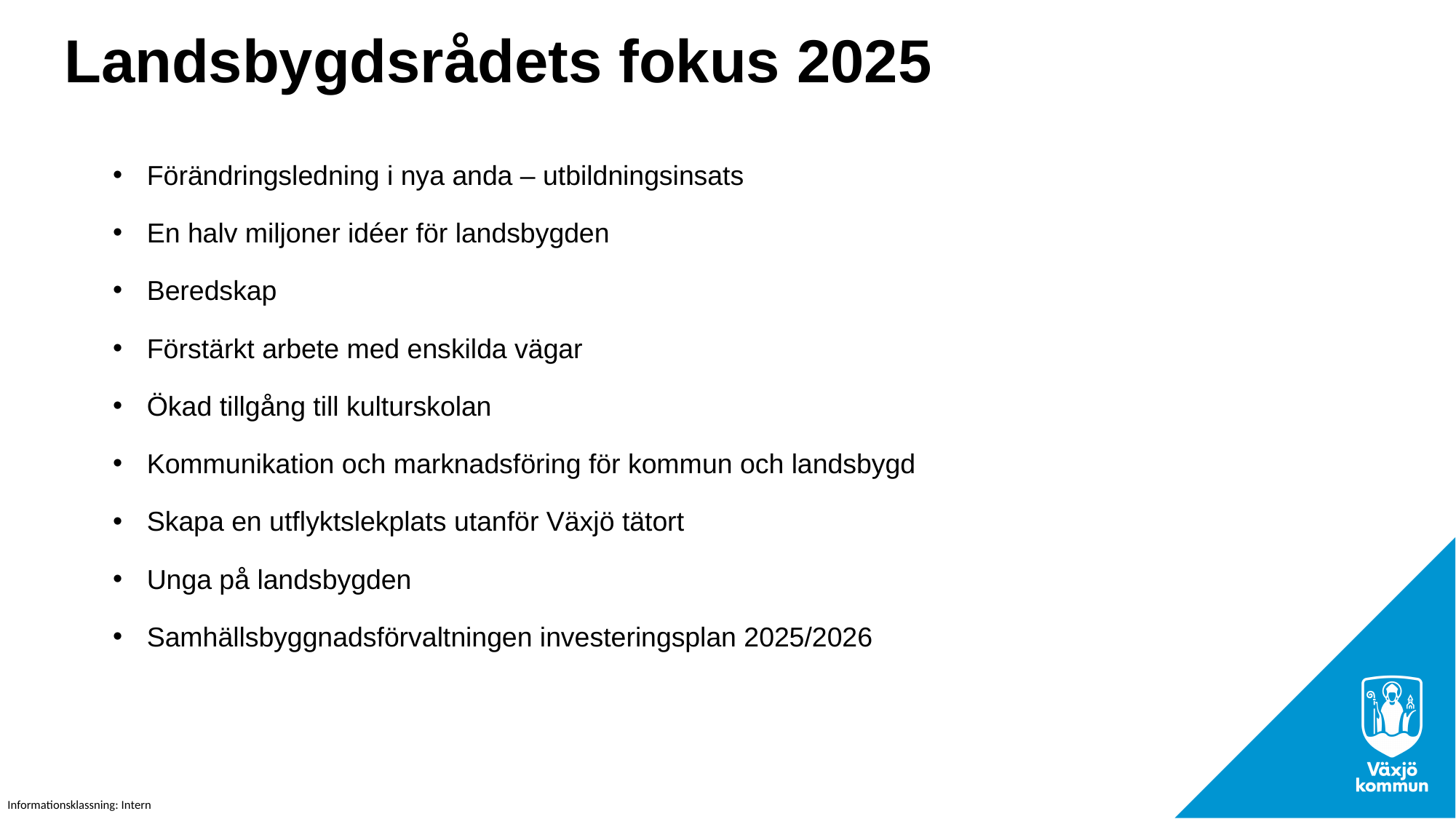

Landsbygdsrådets fokus 2025
Förändringsledning i nya anda – utbildningsinsats
En halv miljoner idéer för landsbygden
Beredskap
Förstärkt arbete med enskilda vägar
Ökad tillgång till kulturskolan
Kommunikation och marknadsföring för kommun och landsbygd
Skapa en utflyktslekplats utanför Växjö tätort
Unga på landsbygden
Samhällsbyggnadsförvaltningen investeringsplan 2025/2026